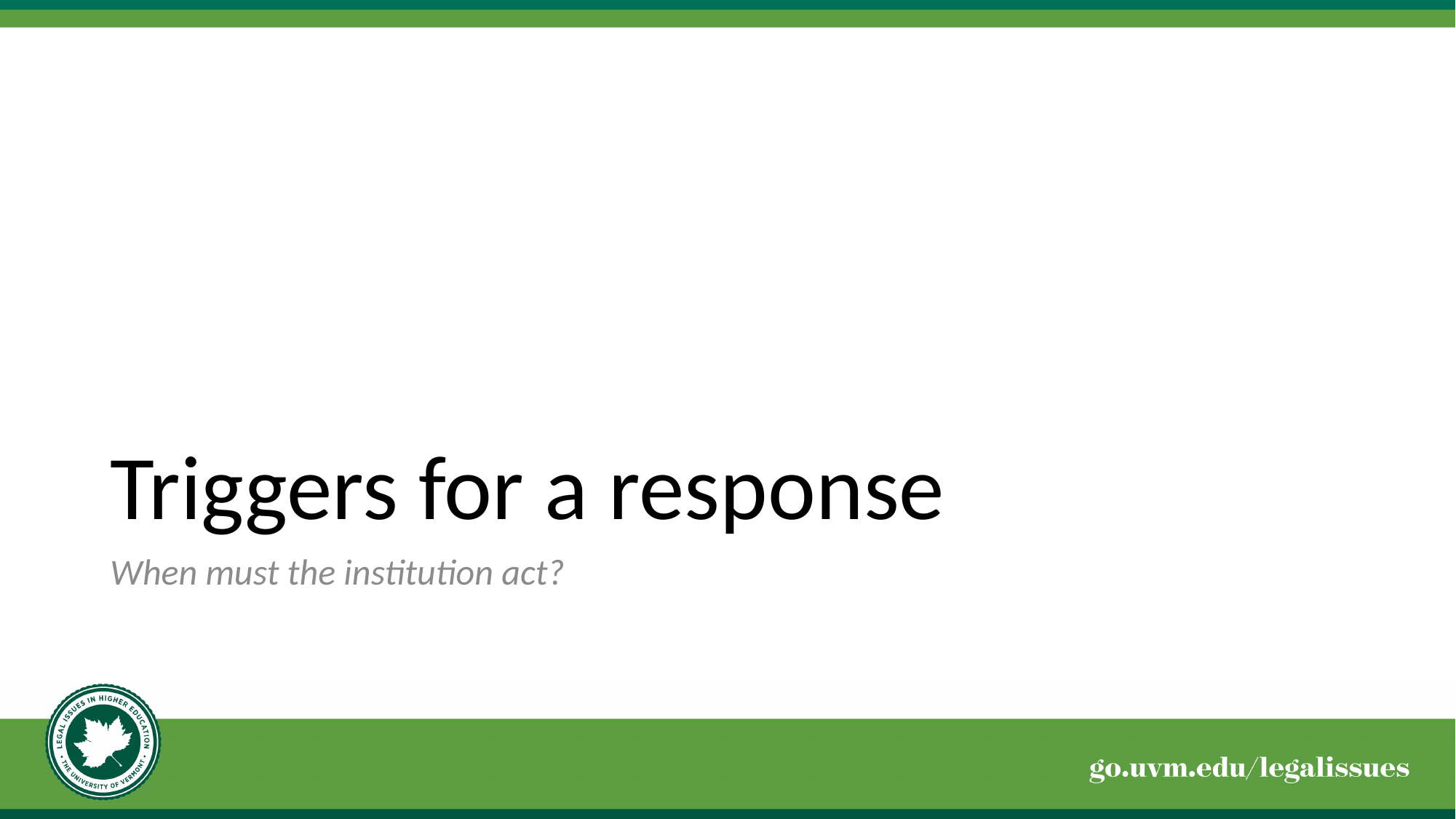

# Triggers for a response
When must the institution act?